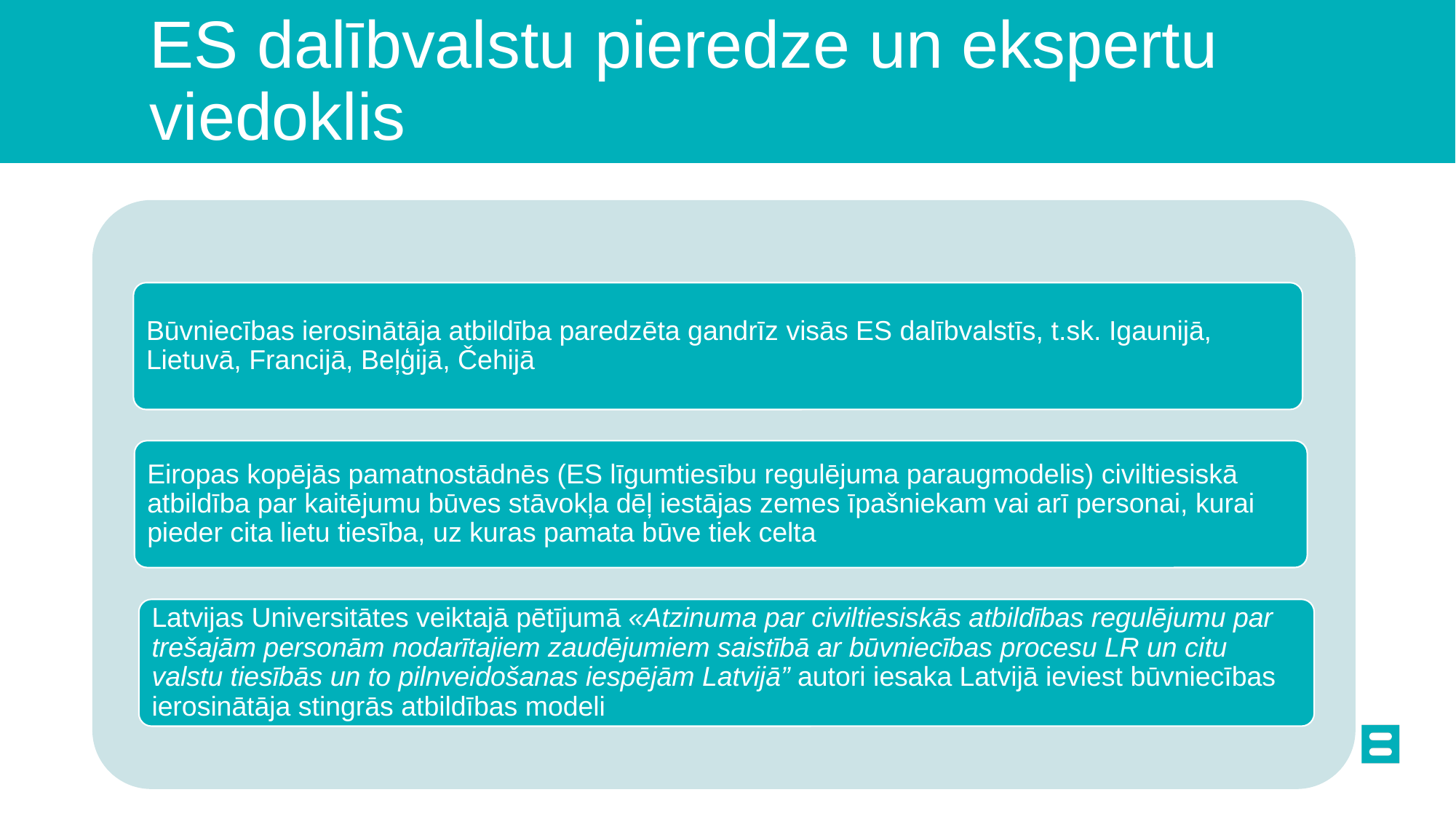

# ES dalībvalstu pieredze un ekspertu viedoklis

Būvniecības ierosinātāja atbildība paredzēta gandrīz visās ES dalībvalstīs, t.sk. Igaunijā, Lietuvā, Francijā, Beļģijā, Čehijā
Eiropas kopējās pamatnostādnēs (ES līgumtiesību regulējuma paraugmodelis) civiltiesiskā atbildība par kaitējumu būves stāvokļa dēļ iestājas zemes īpašniekam vai arī personai, kurai pieder cita lietu tiesība, uz kuras pamata būve tiek celta
Latvijas Universitātes veiktajā pētījumā «Atzinuma par civiltiesiskās atbildības regulējumu par trešajām personām nodarītajiem zaudējumiem saistībā ar būvniecības procesu LR un citu valstu tiesībās un to pilnveidošanas iespējām Latvijā” autori iesaka Latvijā ieviest būvniecības ierosinātāja stingrās atbildības modeli